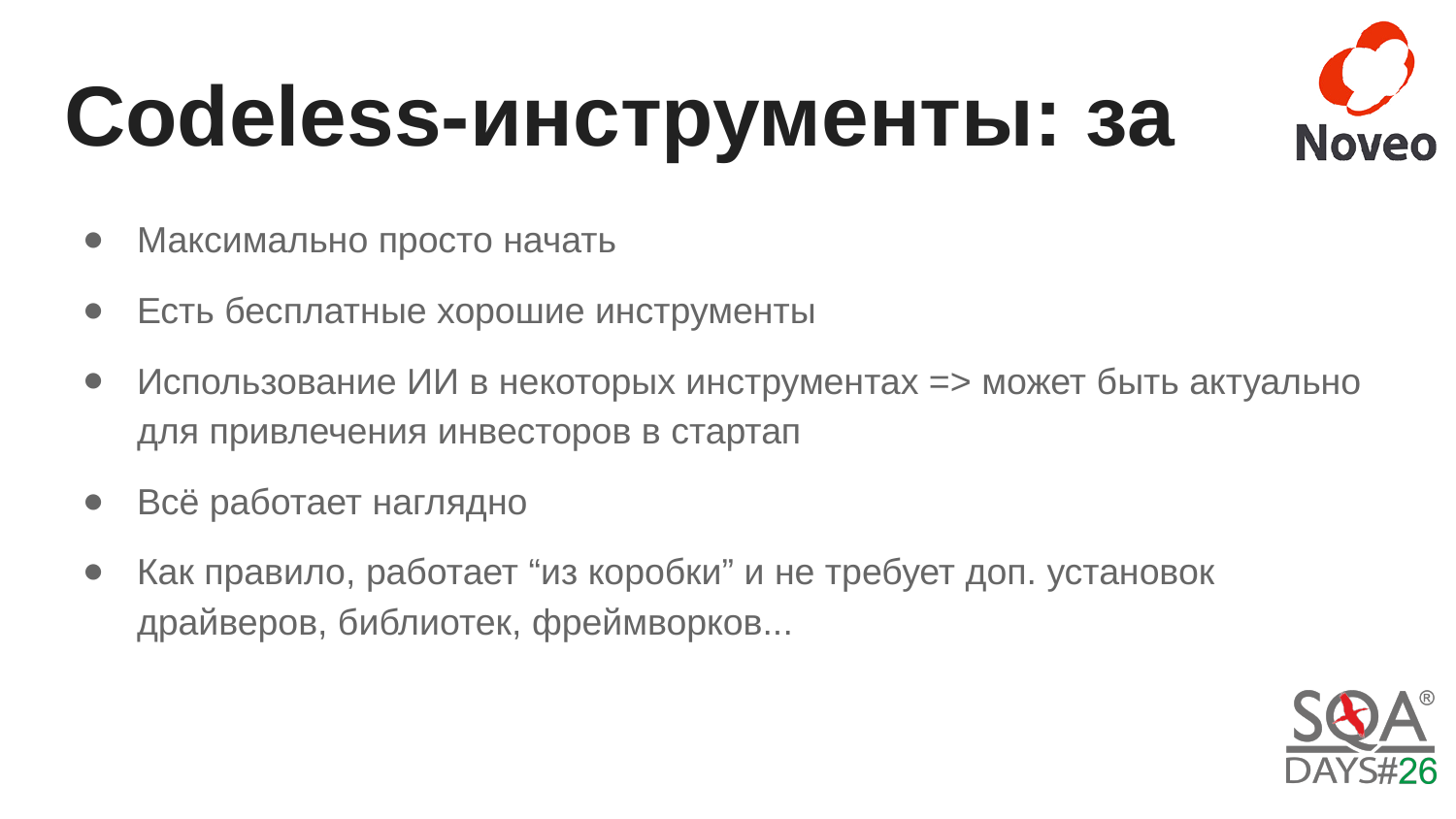

# Codeless-инструменты: за

Максимально просто начать
Есть бесплатные хорошие инструменты
Использование ИИ в некоторых инструментах => может быть актуально для привлечения инвесторов в стартап
Всё работает наглядно
Как правило, работает “из коробки” и не требует доп. установок драйверов, библиотек, фреймворков...